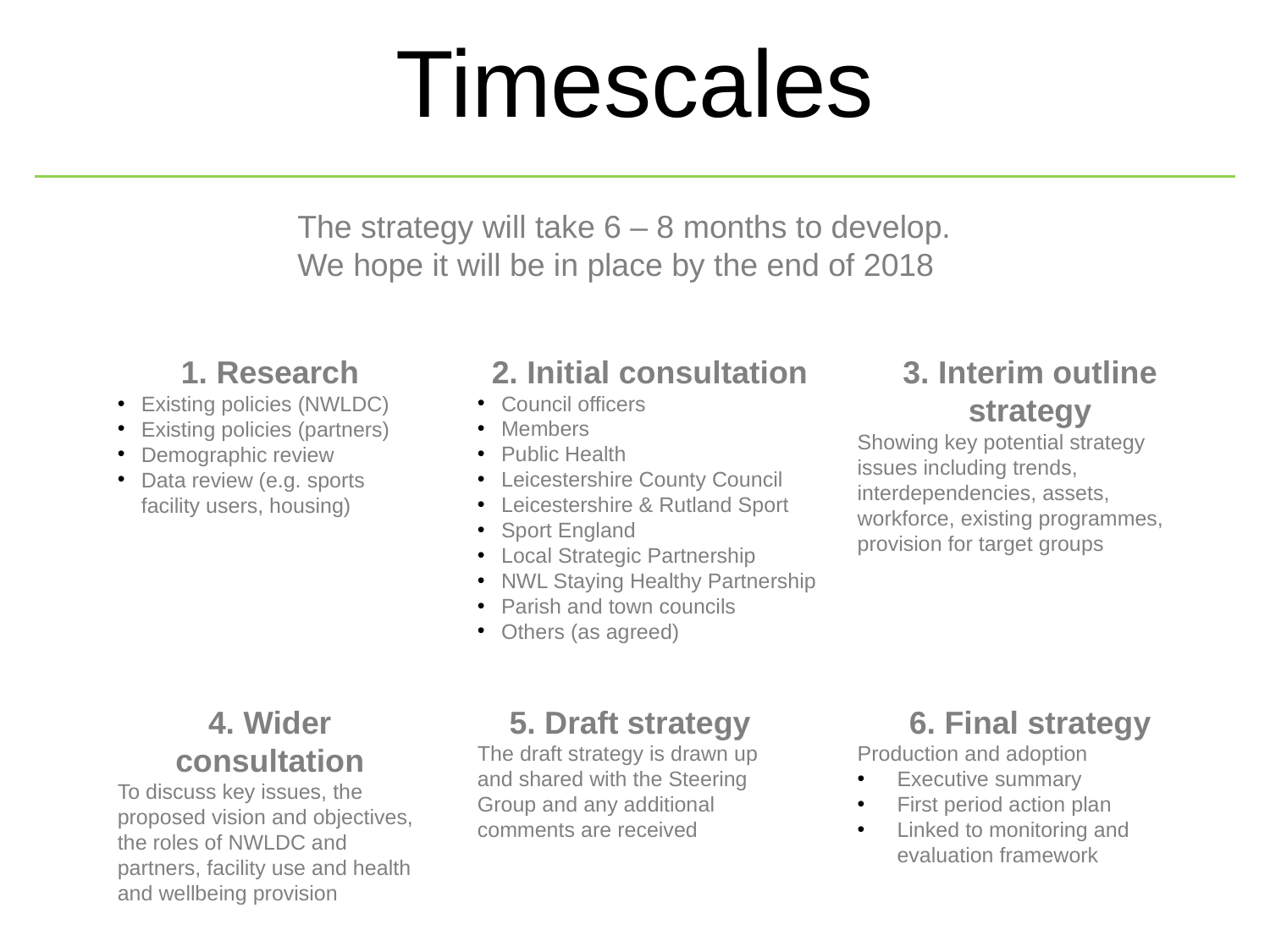

Timescales
The strategy will take 6 – 8 months to develop. We hope it will be in place by the end of 2018

2. Initial consultation
Council officers
Members
Public Health
Leicestershire County Council
Leicestershire & Rutland Sport
Sport England
Local Strategic Partnership
NWL Staying Healthy Partnership
Parish and town councils
Others (as agreed)
1. Research
Existing policies (NWLDC)
Existing policies (partners)
Demographic review
Data review (e.g. sports facility users, housing)
3. Interim outline strategy
Showing key potential strategy issues including trends, interdependencies, assets, workforce, existing programmes, provision for target groups

4. Wider consultation
To discuss key issues, the proposed vision and objectives, the roles of NWLDC and partners, facility use and health and wellbeing provision
5. Draft strategy
The draft strategy is drawn up and shared with the Steering Group and any additional comments are received
6. Final strategy
Production and adoption
Executive summary
First period action plan
Linked to monitoring and evaluation framework